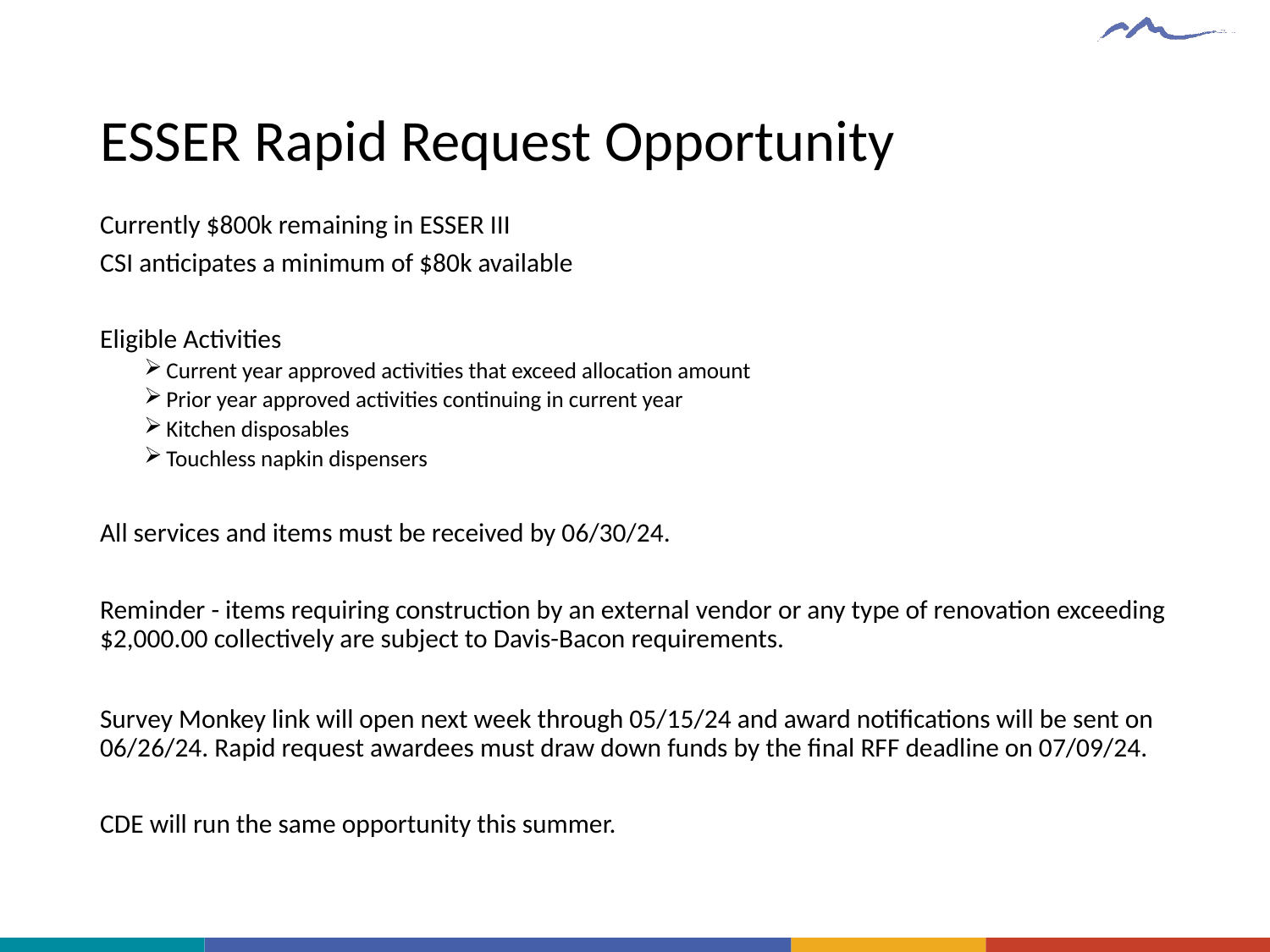

# ESSER Rapid Request Opportunity
Currently $800k remaining in ESSER III
CSI anticipates a minimum of $80k available

Eligible Activities
Current year approved activities that exceed allocation amount
Prior year approved activities continuing in current year
Kitchen disposables
Touchless napkin dispensers

All services and items must be received by 06/30/24.

Reminder - items requiring construction by an external vendor or any type of renovation exceeding $2,000.00 collectively are subject to Davis-Bacon requirements.

Survey Monkey link will open next week through 05/15/24 and award notifications will be sent on 06/26/24. Rapid request awardees must draw down funds by the final RFF deadline on 07/09/24.

CDE will run the same opportunity this summer.